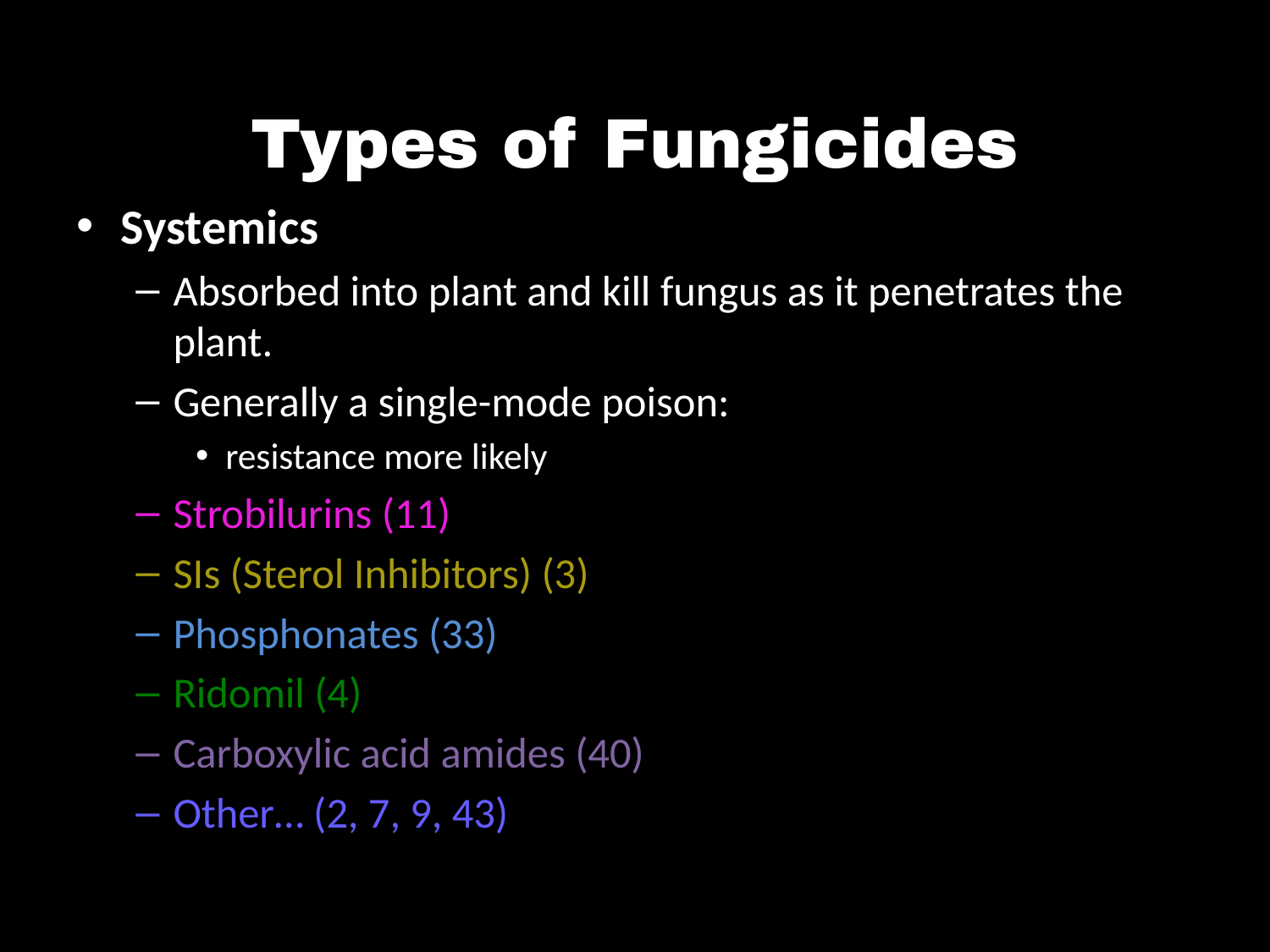

# Types of Fungicides
Systemics
Absorbed into plant and kill fungus as it penetrates the plant.
Generally a single-mode poison:
resistance more likely
Strobilurins (11)
SIs (Sterol Inhibitors) (3)
Phosphonates (33)
Ridomil (4)
Carboxylic acid amides (40)
Other… (2, 7, 9, 43)